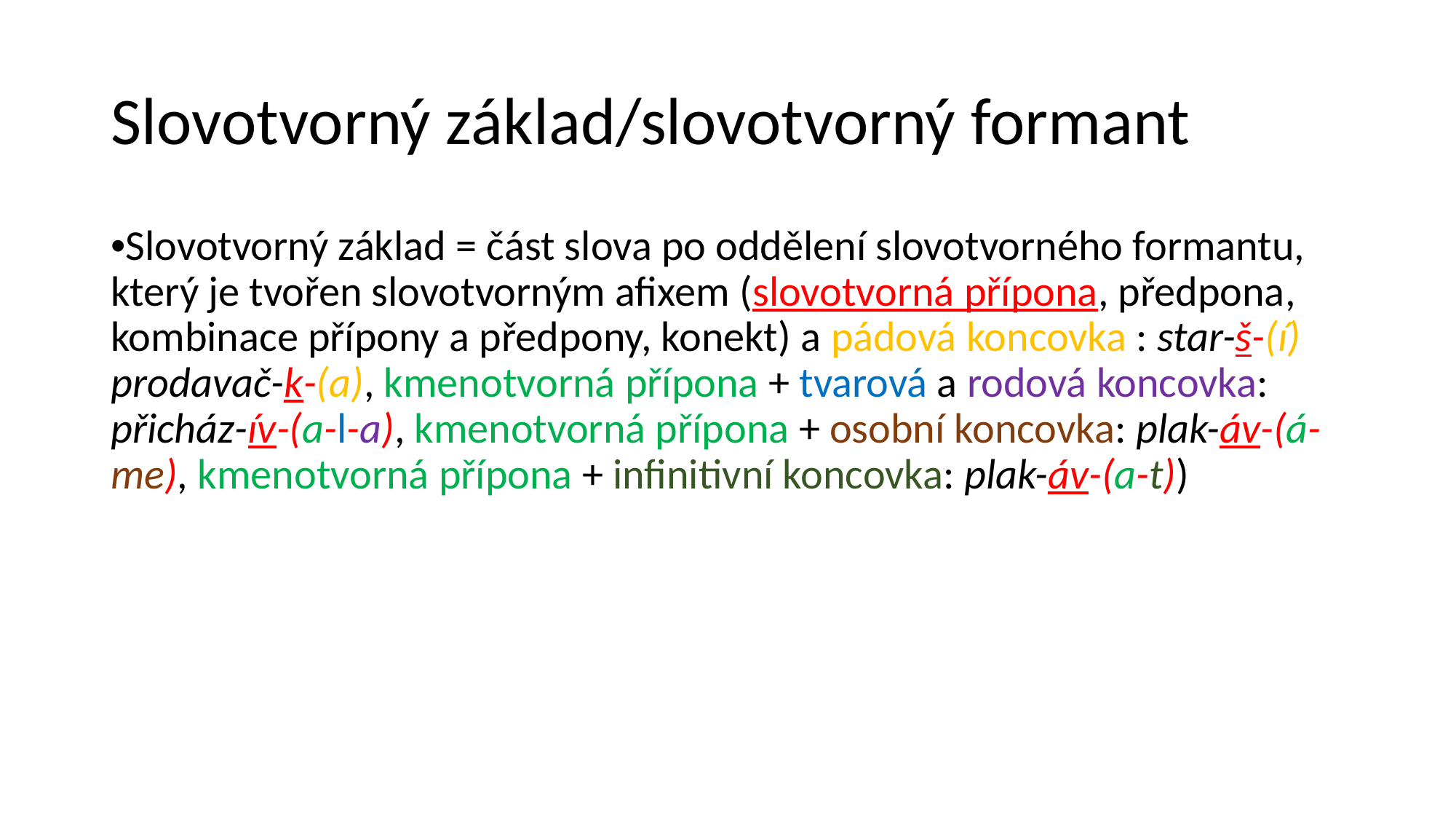

# Slovotvorný základ/slovotvorný formant
•Slovotvorný základ = část slova po oddělení slovotvorného formantu, který je tvořen slovotvorným afixem (slovotvorná přípona, předpona, kombinace přípony a předpony, konekt) a pádová koncovka : star-š-(í) prodavač-k-(a), kmenotvorná přípona + tvarová a rodová koncovka: přicház-ív-(a-l-a), kmenotvorná přípona + osobní koncovka: plak-áv-(á-me), kmenotvorná přípona + infinitivní koncovka: plak-áv-(a-t))